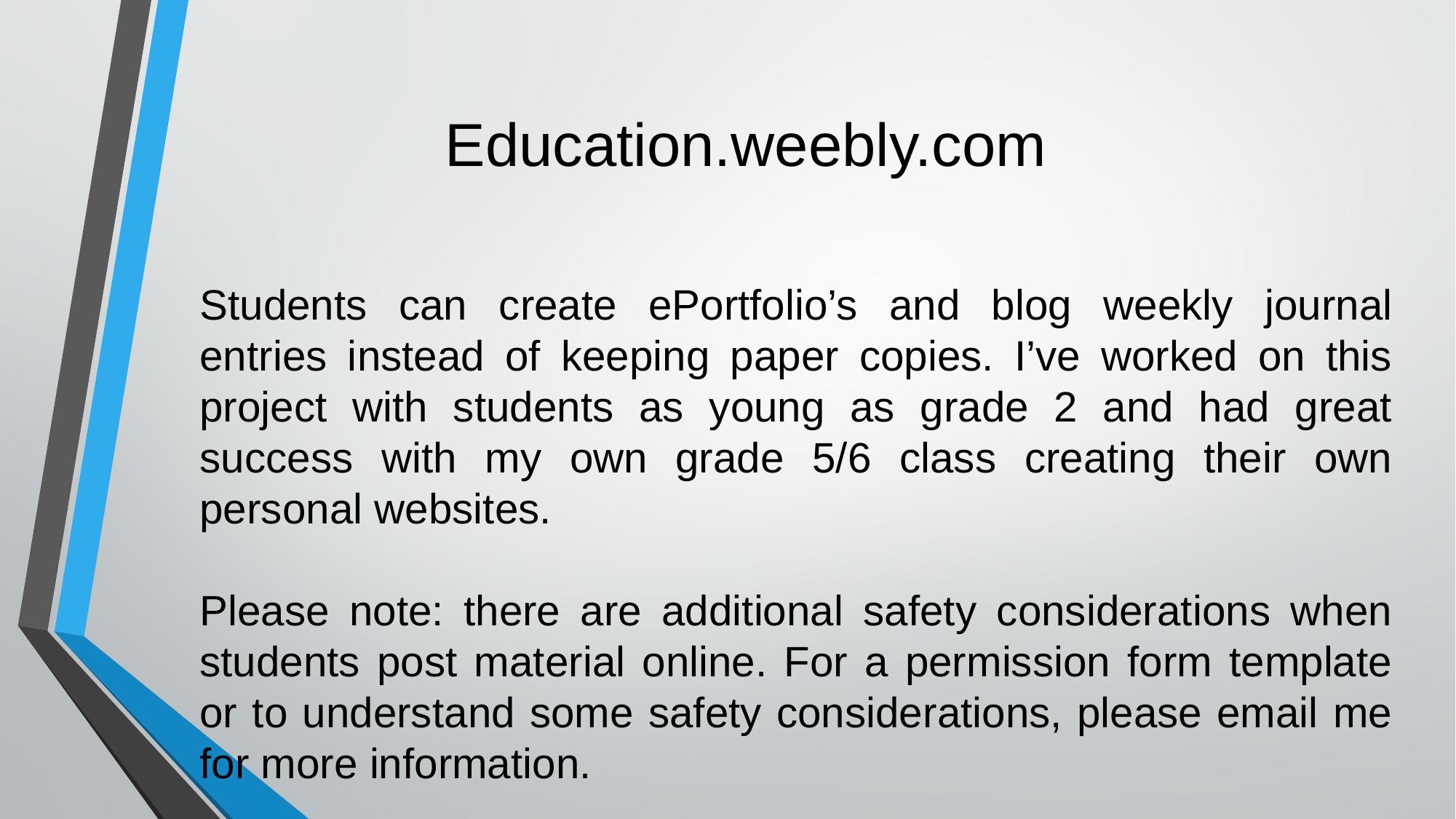

# Education.weebly.com
Students can create ePortfolio’s and blog weekly journal entries instead of keeping paper copies. I’ve worked on this project with students as young as grade 2 and had great success with my own grade 5/6 class creating their own personal websites.

Please note: there are additional safety considerations when students post material online. For a permission form template or to understand some safety considerations, please email me for more information.